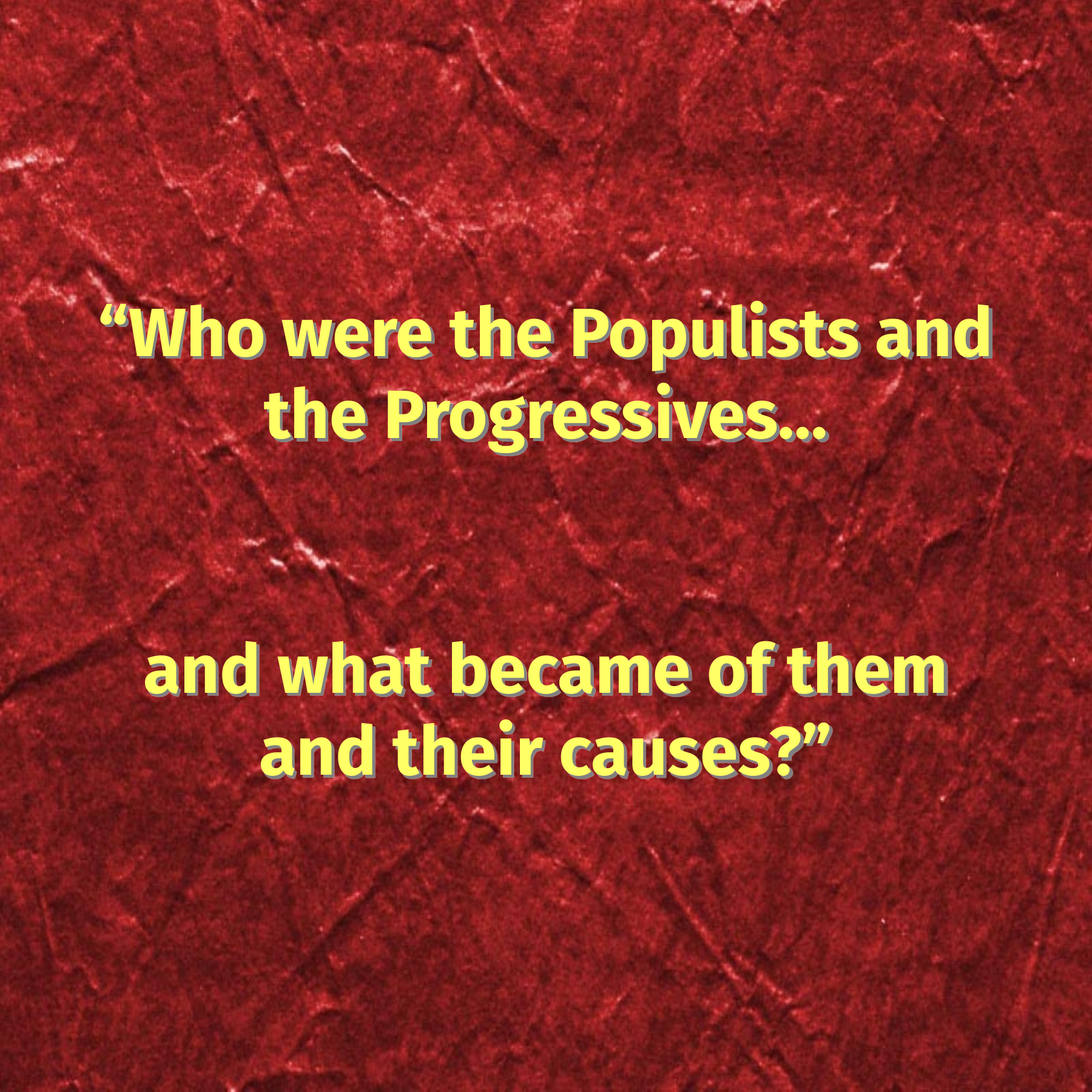

# “Who were the Populists and the Progressives…
and what became of them and their causes?”